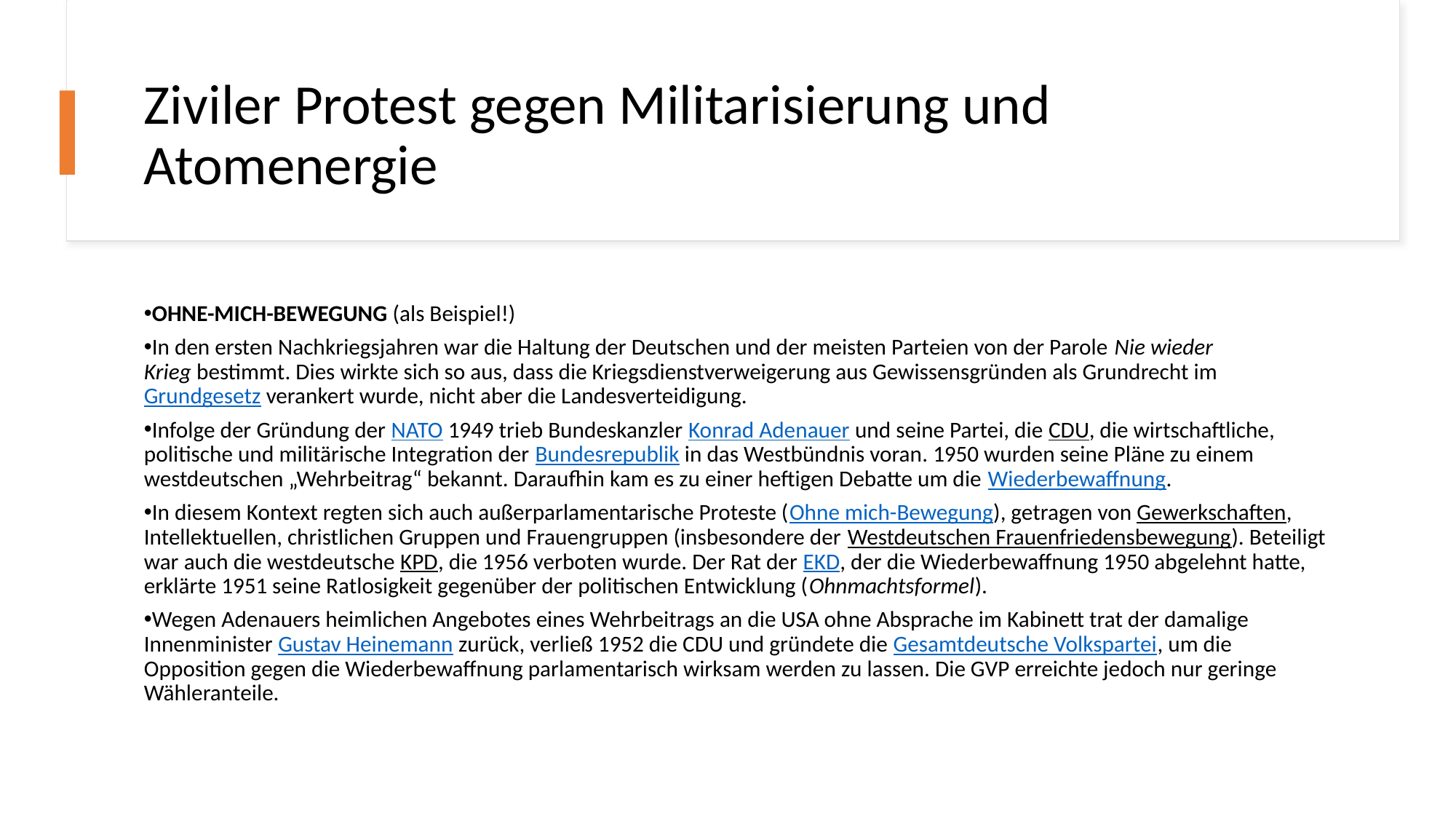

# Ziviler Protest gegen Militarisierung und Atomenergie

OHNE-MICH-BEWEGUNG (als Beispiel!)
In den ersten Nachkriegsjahren war die Haltung der Deutschen und der meisten Parteien von der Parole Nie wieder Krieg bestimmt. Dies wirkte sich so aus, dass die Kriegsdienstverweigerung aus Gewissensgründen als Grundrecht im Grundgesetz verankert wurde, nicht aber die Landesverteidigung.
Infolge der Gründung der NATO 1949 trieb Bundeskanzler Konrad Adenauer und seine Partei, die CDU, die wirtschaftliche, politische und militärische Integration der Bundesrepublik in das Westbündnis voran. 1950 wurden seine Pläne zu einem westdeutschen „Wehrbeitrag“ bekannt. Daraufhin kam es zu einer heftigen Debatte um die Wiederbewaffnung.
In diesem Kontext regten sich auch außerparlamentarische Proteste (Ohne mich-Bewegung), getragen von Gewerkschaften, Intellektuellen, christlichen Gruppen und Frauengruppen (insbesondere der Westdeutschen Frauenfriedensbewegung). Beteiligt war auch die westdeutsche KPD, die 1956 verboten wurde. Der Rat der EKD, der die Wiederbewaffnung 1950 abgelehnt hatte, erklärte 1951 seine Ratlosigkeit gegenüber der politischen Entwicklung (Ohnmachtsformel).
Wegen Adenauers heimlichen Angebotes eines Wehrbeitrags an die USA ohne Absprache im Kabinett trat der damalige Innenminister Gustav Heinemann zurück, verließ 1952 die CDU und gründete die Gesamtdeutsche Volkspartei, um die Opposition gegen die Wiederbewaffnung parlamentarisch wirksam werden zu lassen. Die GVP erreichte jedoch nur geringe Wähleranteile.